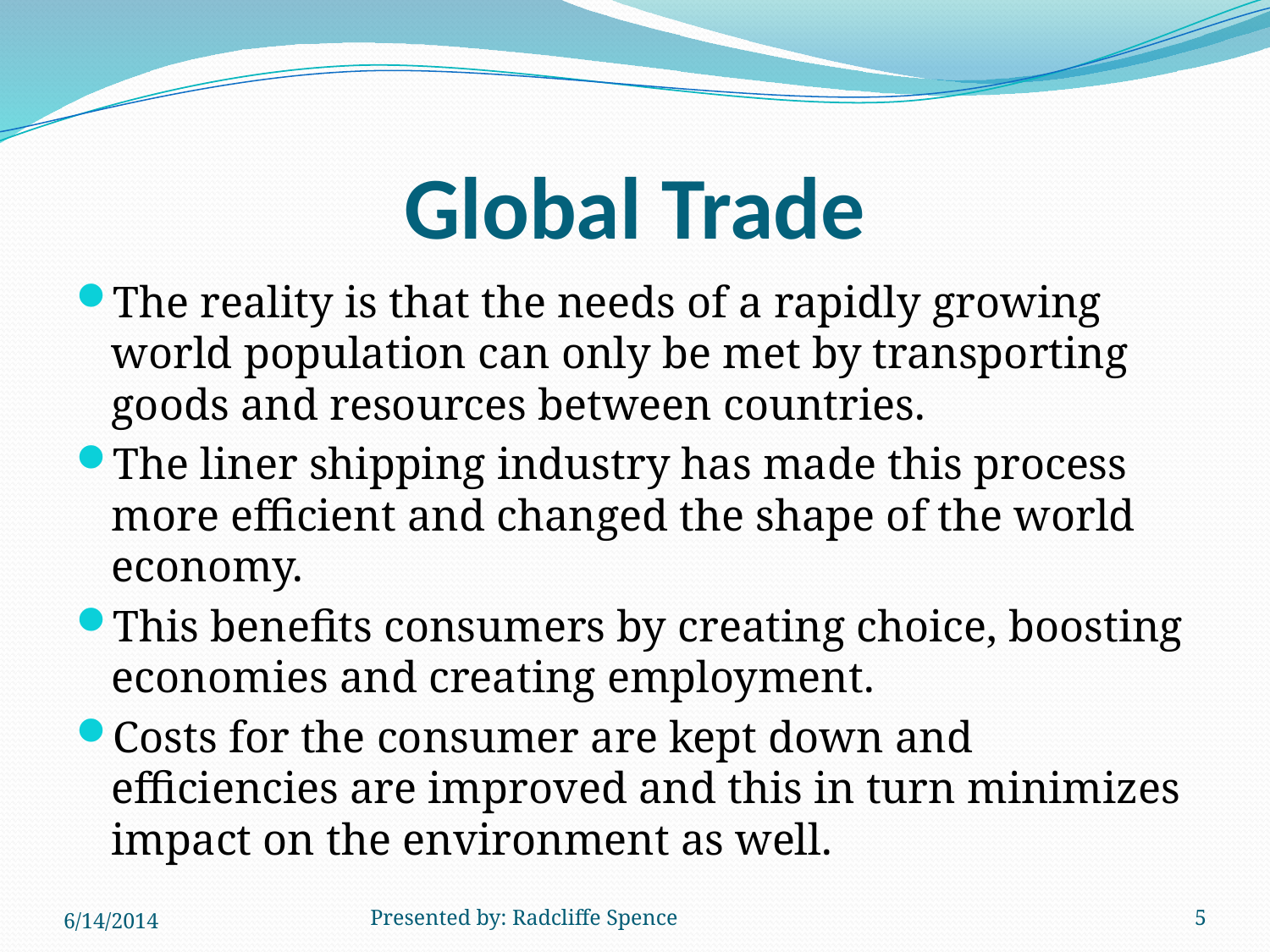

# Global Trade
The reality is that the needs of a rapidly growing world population can only be met by transporting goods and resources between countries.
The liner shipping industry has made this process more efficient and changed the shape of the world economy.
This benefits consumers by creating choice, boosting economies and creating employment.
Costs for the consumer are kept down and efficiencies are improved and this in turn minimizes impact on the environment as well.
6/14/2014
Presented by: Radcliffe Spence
5